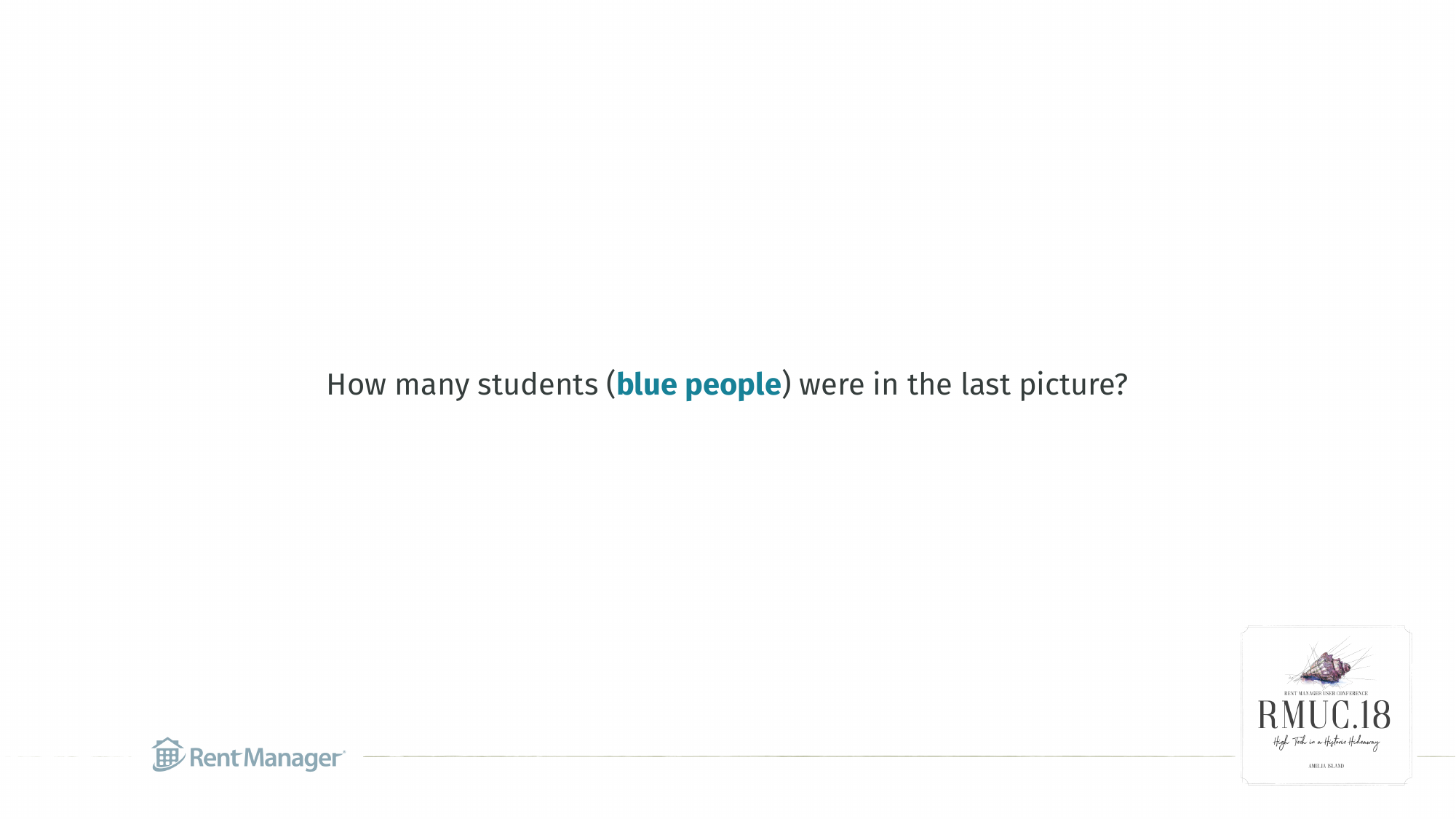

How many students (blue people) were in the last picture?